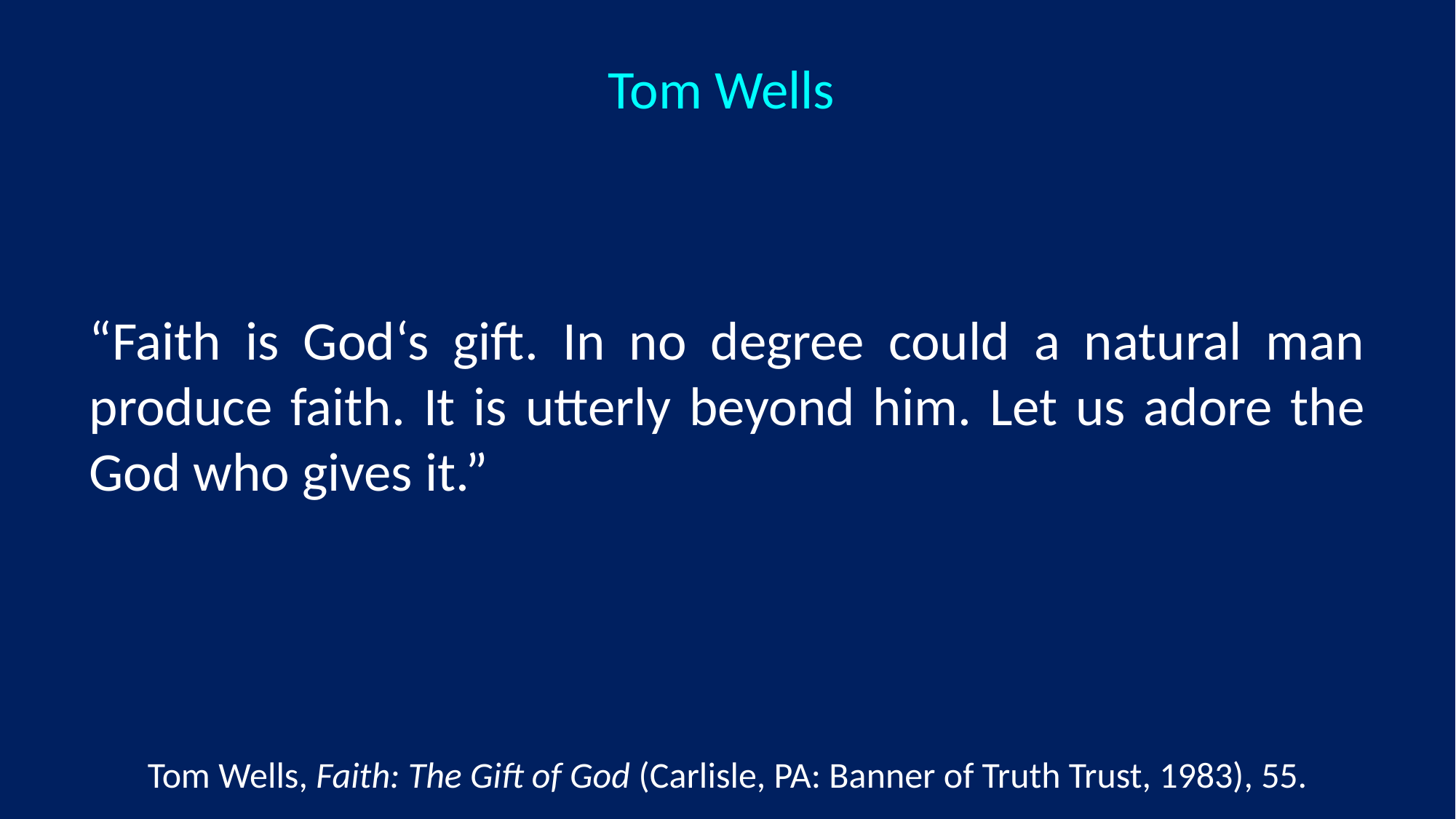

Tom Wells
“Faith is God‘s gift. In no degree could a natural man produce faith. It is utterly beyond him. Let us adore the God who gives it.”
Tom Wells, Faith: The Gift of God (Carlisle, PA: Banner of Truth Trust, 1983), 55.